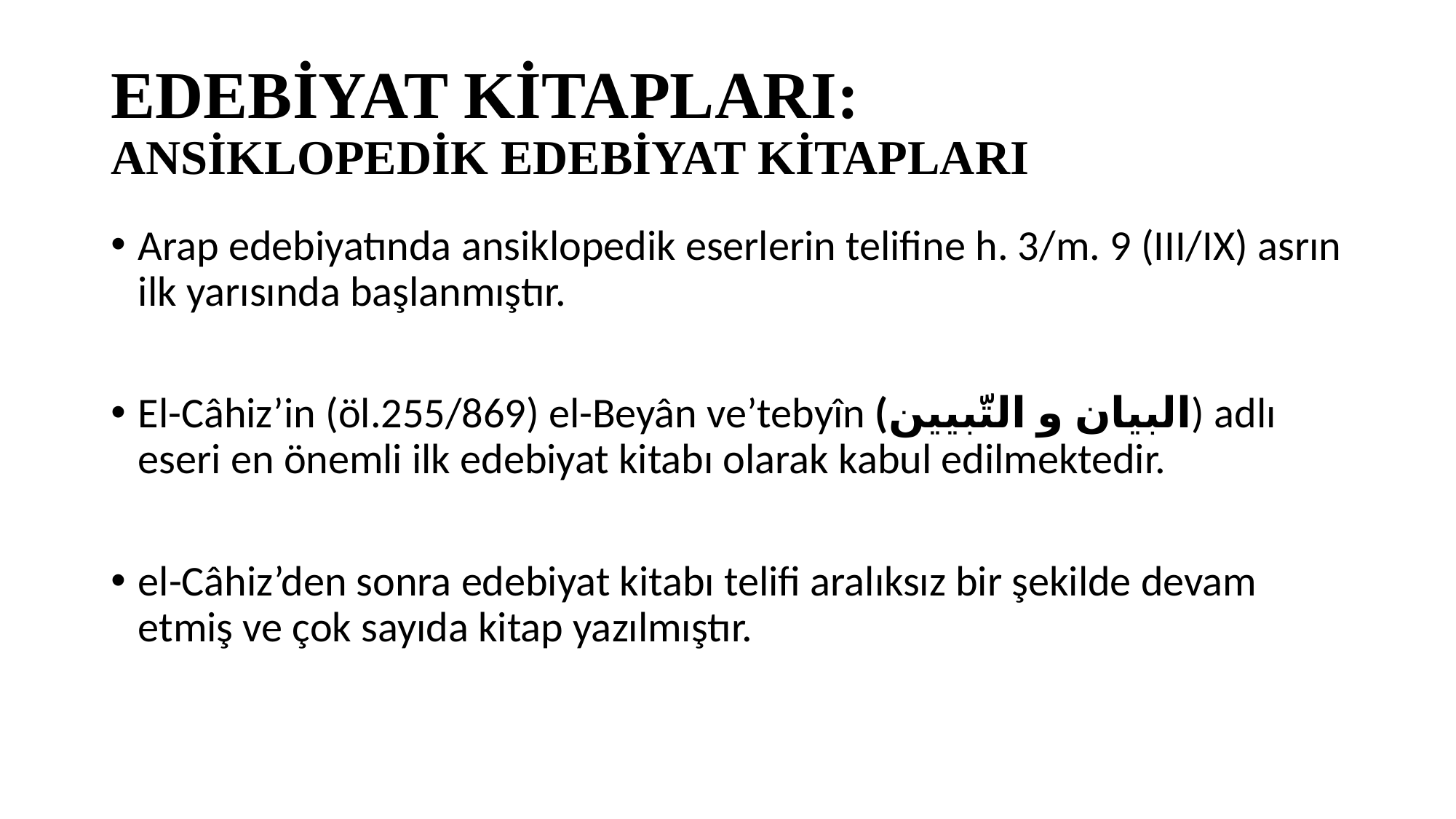

# EDEBİYAT KİTAPLARI: ANSİKLOPEDİK EDEBİYAT KİTAPLARI
Arap edebiyatında ansiklopedik eserlerin telifine h. 3/m. 9 (III/IX) asrın ilk yarısında başlanmıştır.

El-Câhiz’in (öl.255/869) el-Beyân ve’tebyîn (البيان و التّبيين) adlı eseri en önemli ilk edebiyat kitabı olarak kabul edilmektedir.

el-Câhiz’den sonra edebiyat kitabı telifi aralıksız bir şekilde devam etmiş ve çok sayıda kitap yazılmıştır.